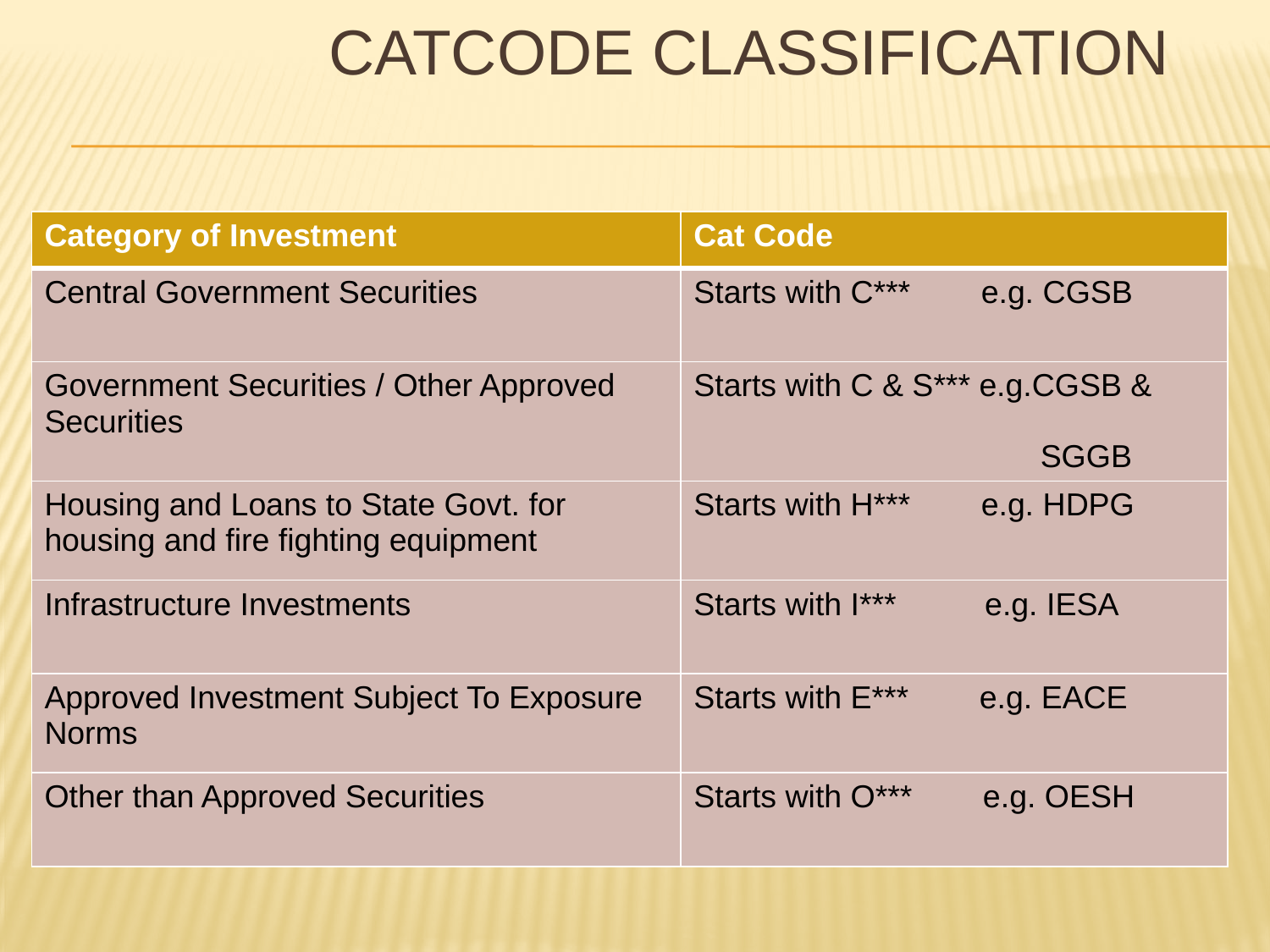

# CATCODE CLASSIFICATION
| Category of Investment | Cat Code |
| --- | --- |
| Central Government Securities | Starts with C\*\*\* e.g. CGSB |
| Government Securities / Other Approved Securities | Starts with C & S\*\*\* e.g.CGSB & SGGB |
| Housing and Loans to State Govt. for housing and fire fighting equipment | Starts with H\*\*\* e.g. HDPG |
| Infrastructure Investments | Starts with I\*\*\* e.g. IESA |
| Approved Investment Subject To Exposure Norms | Starts with E\*\*\* e.g. EACE |
| Other than Approved Securities | Starts with O\*\*\* e.g. OESH |